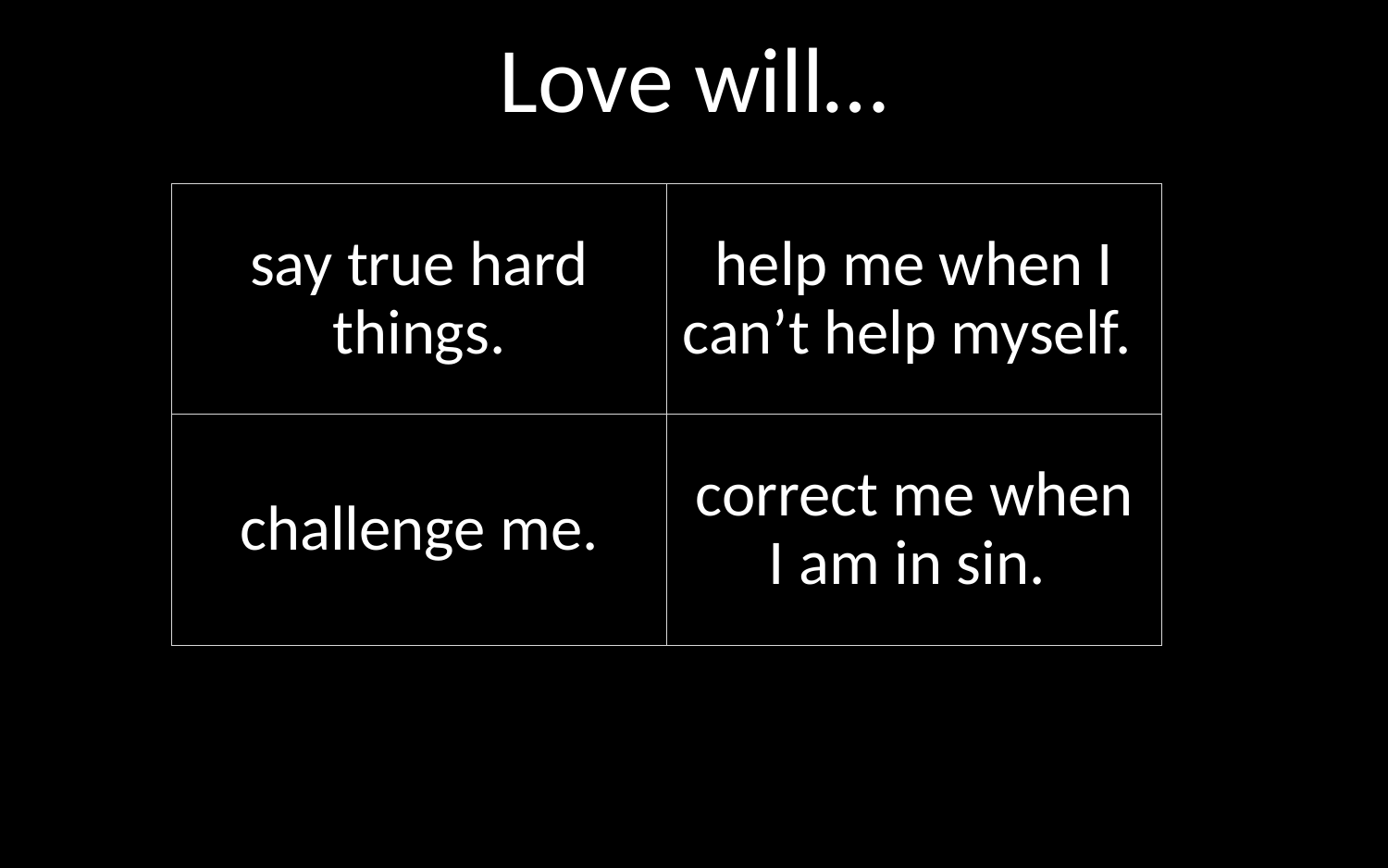

# Love will…
say true hard things.
help me when I can’t help myself.
challenge me.
correct me when I am in sin.